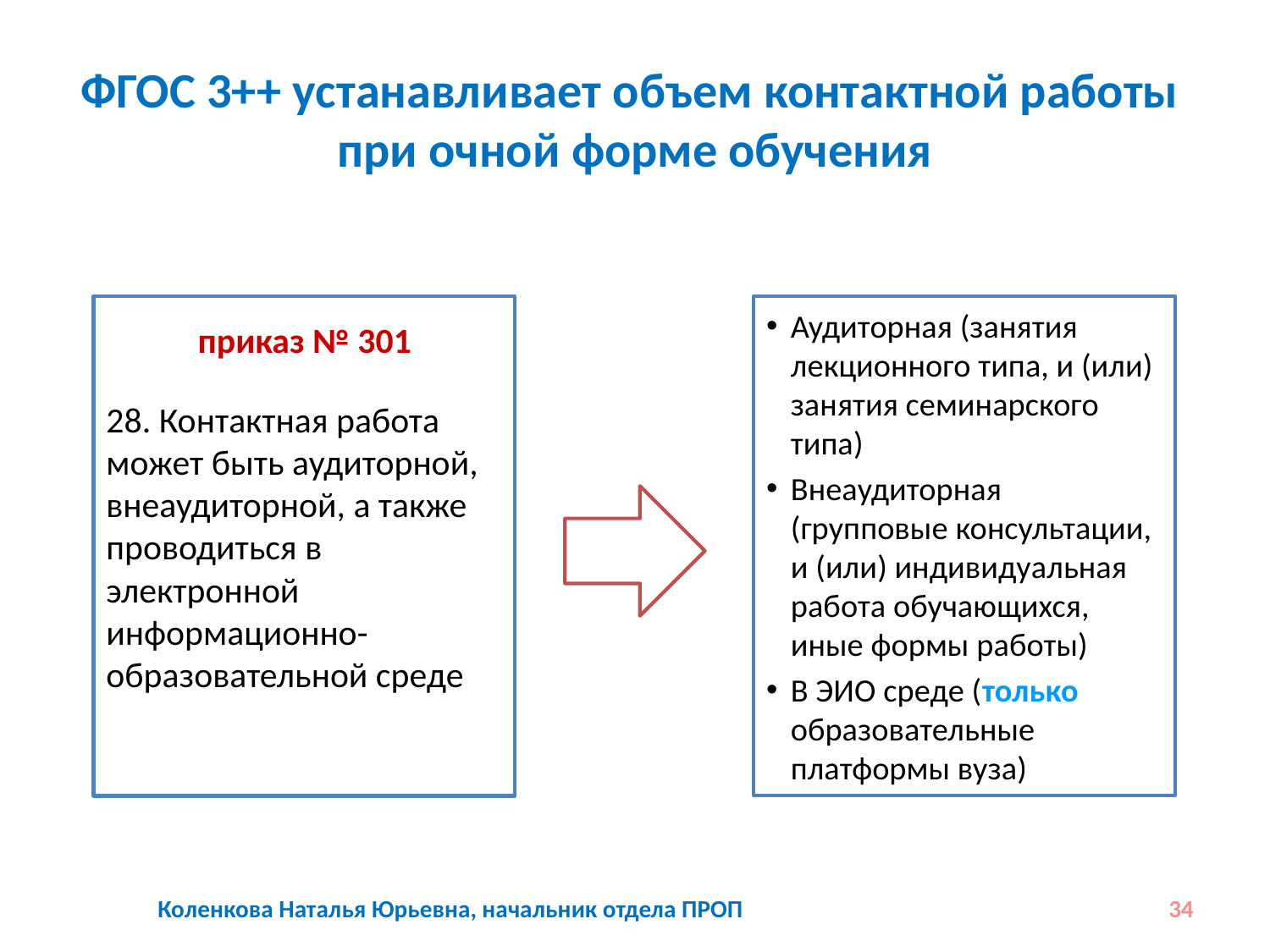

# ФГОС 3++ устанавливает объем контактной работы при очной форме обучения
Аудиторная (занятия лекционного типа, и (или) занятия семинарского типа)
Внеаудиторная (групповые консультации, и (или) индивидуальная работа обучающихся, иные формы работы)
В ЭИО среде (только образовательные платформы вуза)
28. Контактная работа может быть аудиторной, внеаудиторной, а также проводиться в электронной информационно-образовательной среде
приказ № 301

Коленкова Наталья Юрьевна, начальник отдела ПРОП
34